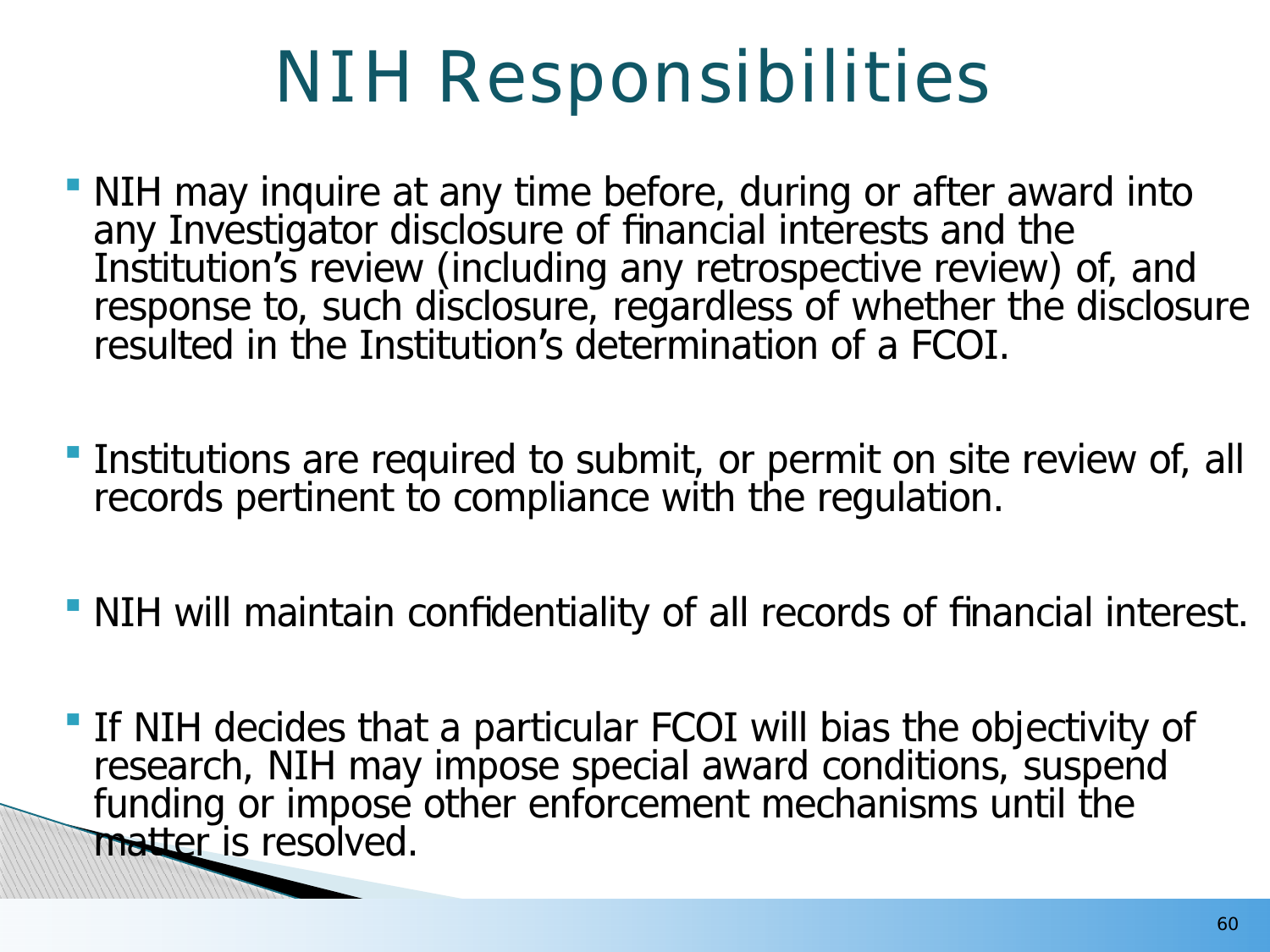

# NIH Responsibilities
NIH may inquire at any time before, during or after award into any Investigator disclosure of financial interests and the Institution’s review (including any retrospective review) of, and response to, such disclosure, regardless of whether the disclosure resulted in the Institution’s determination of a FCOI.

Institutions are required to submit, or permit on site review of, all records pertinent to compliance with the regulation.

NIH will maintain confidentiality of all records of financial interest.

If NIH decides that a particular FCOI will bias the objectivity of research, NIH may impose special award conditions, suspend funding or impose other enforcement mechanisms until the matter is resolved.

60